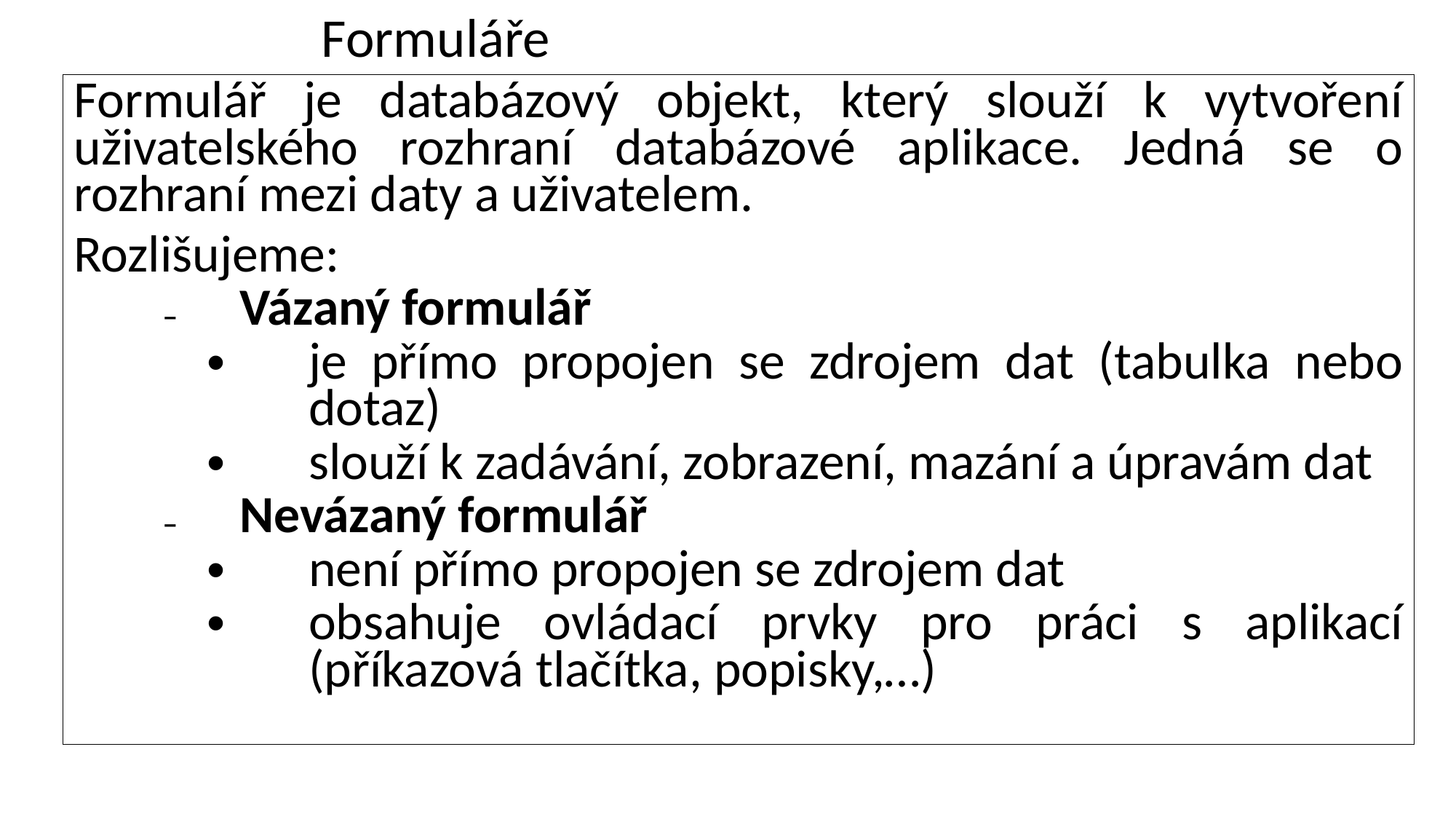

# Formuláře
Formulář je databázový objekt, který slouží k vytvoření uživatelského rozhraní databázové aplikace. Jedná se o rozhraní mezi daty a uživatelem.
Rozlišujeme:
Vázaný formulář
je přímo propojen se zdrojem dat (tabulka nebo dotaz)
slouží k zadávání, zobrazení, mazání a úpravám dat
Nevázaný formulář
není přímo propojen se zdrojem dat
obsahuje ovládací prvky pro práci s aplikací (příkazová tlačítka, popisky,…)